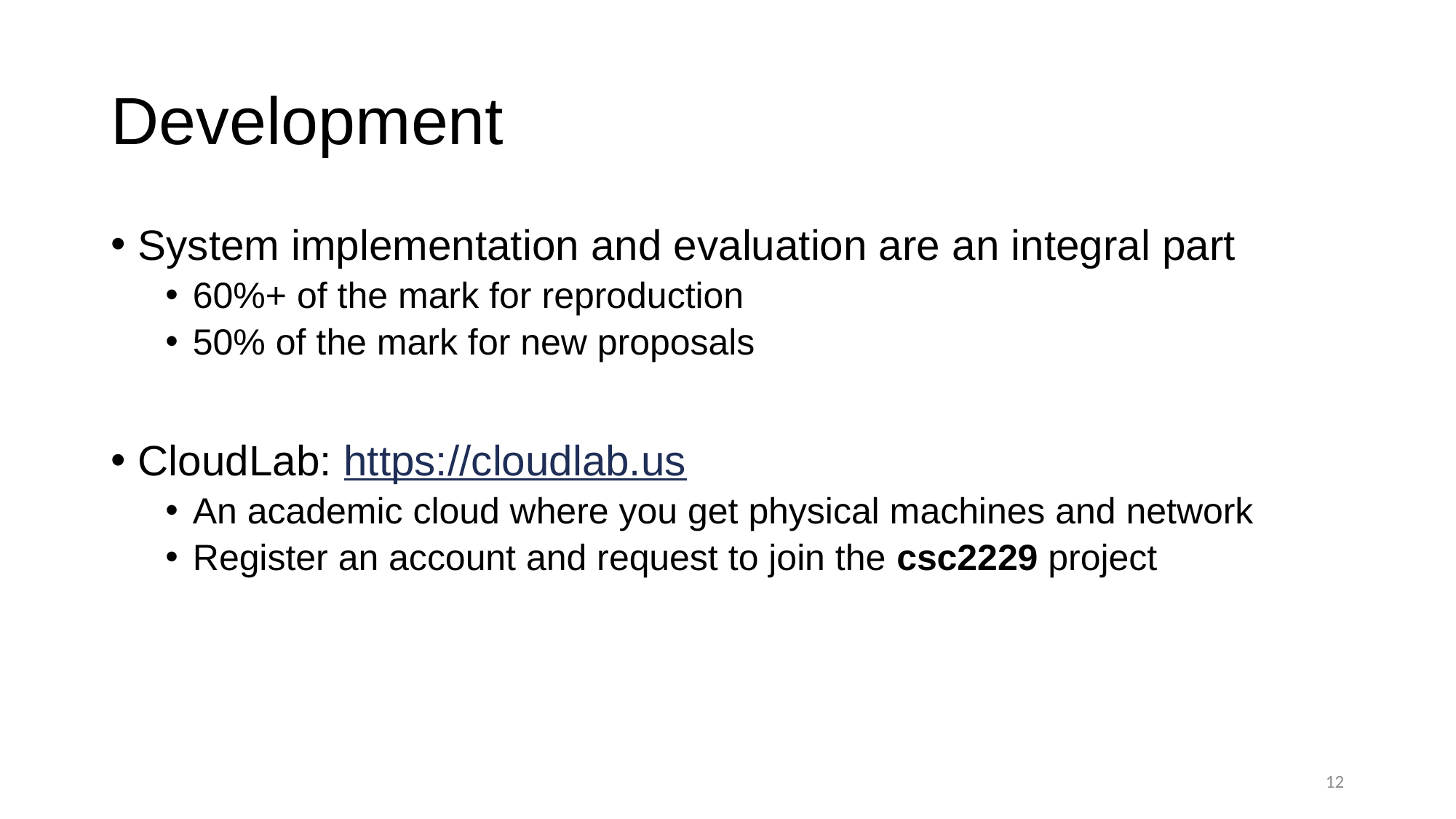

# Development
System implementation and evaluation are an integral part
60%+ of the mark for reproduction
50% of the mark for new proposals

CloudLab: https://cloudlab.us
An academic cloud where you get physical machines and network
Register an account and request to join the csc2229 project
12